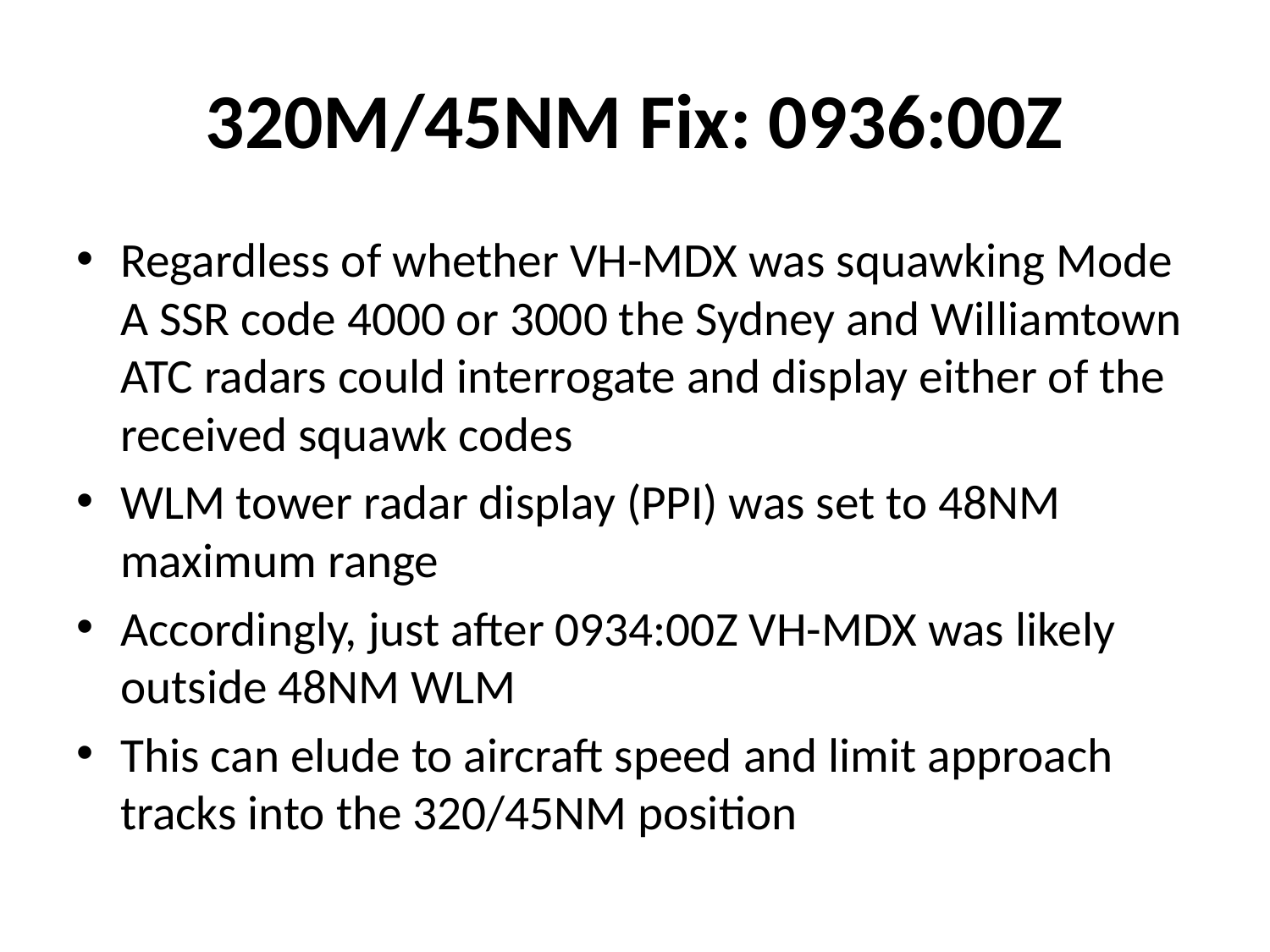

# 320M/45NM Fix: 0936:00Z
Regardless of whether VH-MDX was squawking Mode A SSR code 4000 or 3000 the Sydney and Williamtown ATC radars could interrogate and display either of the received squawk codes
WLM tower radar display (PPI) was set to 48NM maximum range
Accordingly, just after 0934:00Z VH-MDX was likely outside 48NM WLM
This can elude to aircraft speed and limit approach tracks into the 320/45NM position